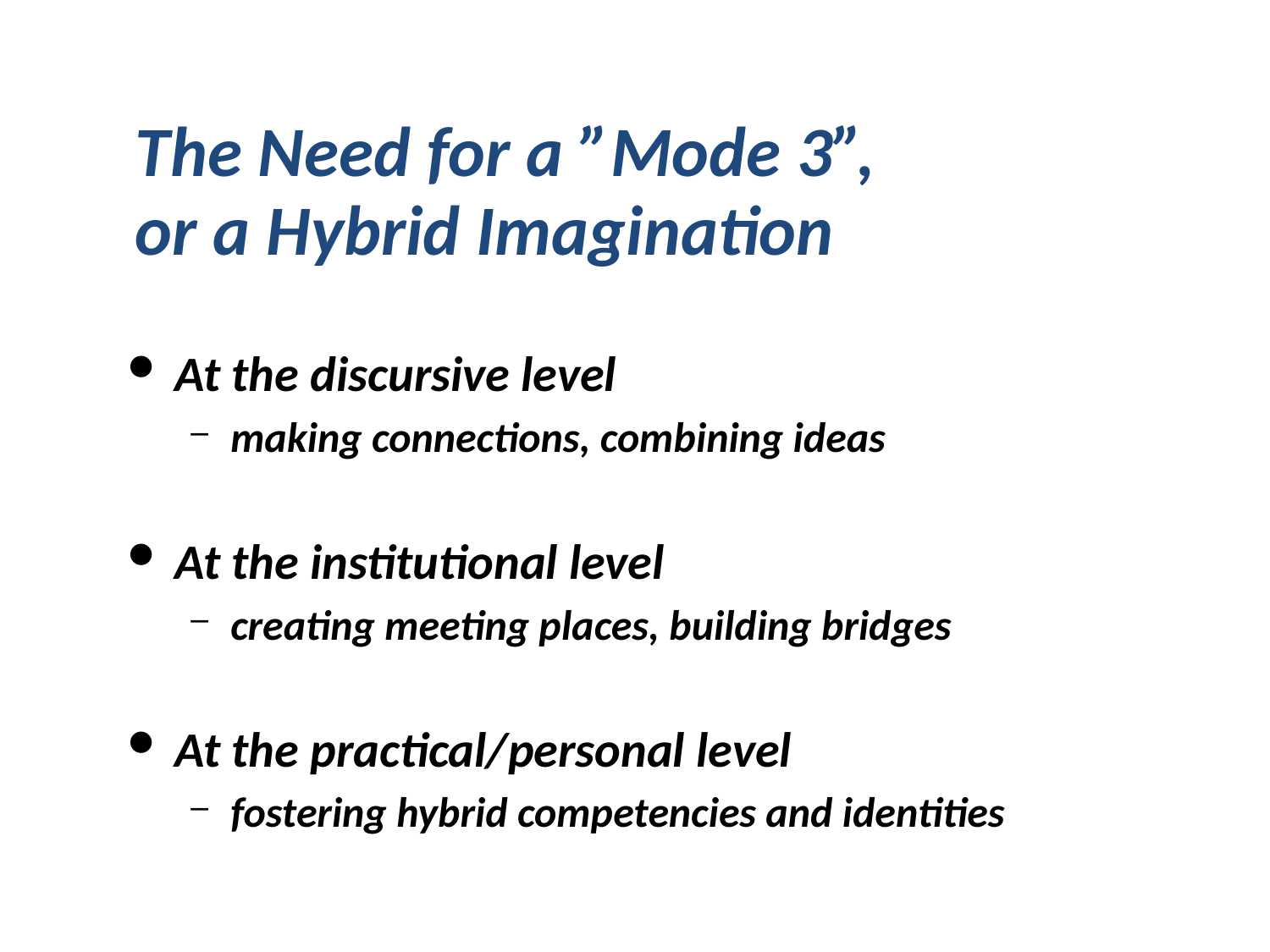

The Need for a ”Mode 3”,
or a Hybrid Imagination
At the discursive level
making connections, combining ideas

At the institutional level
creating meeting places, building bridges

At the practical/personal level
fostering hybrid competencies and identities